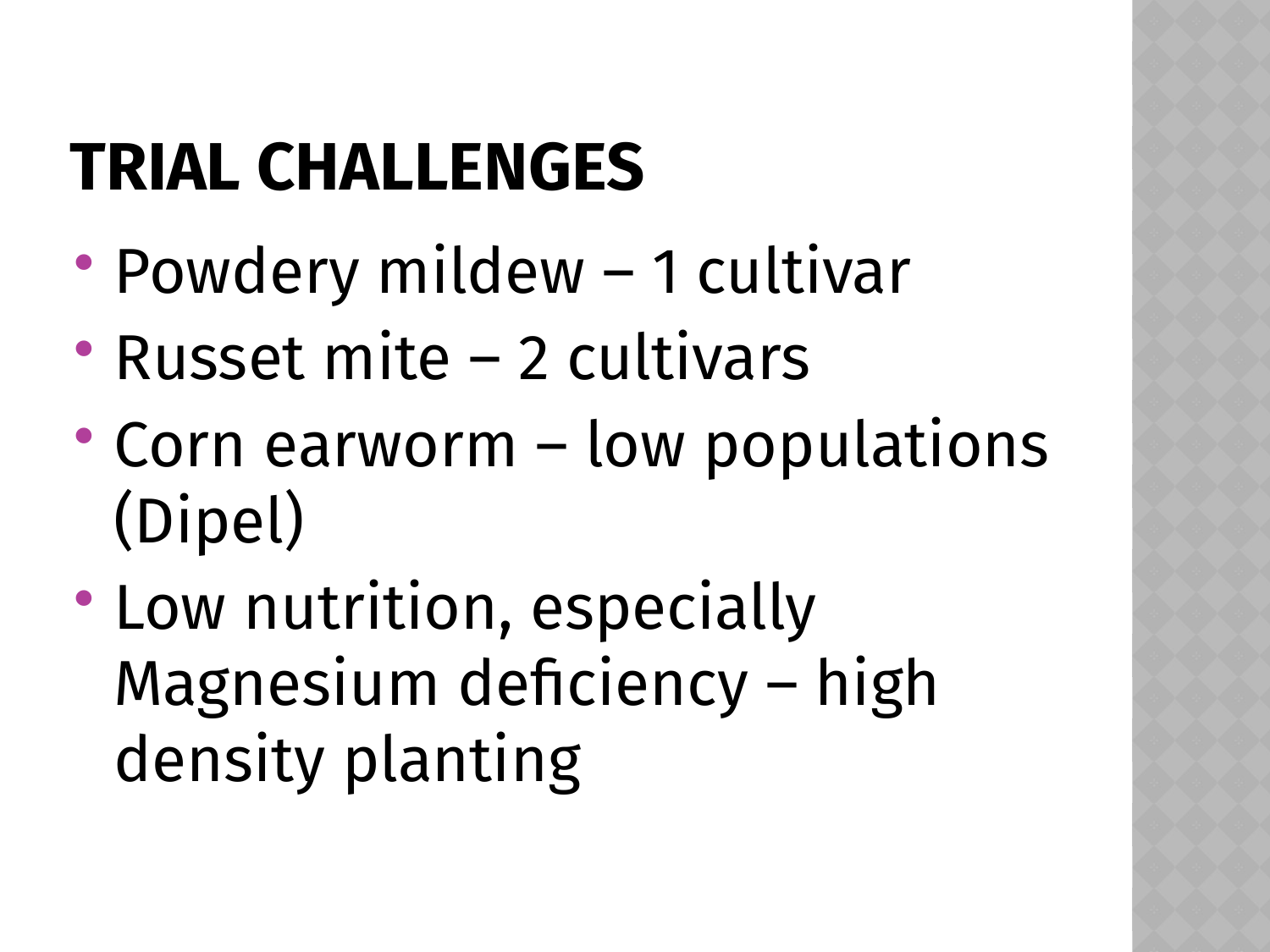

# Trial challenges
Powdery mildew – 1 cultivar
Russet mite – 2 cultivars
Corn earworm – low populations (Dipel)
Low nutrition, especially Magnesium deficiency – high density planting